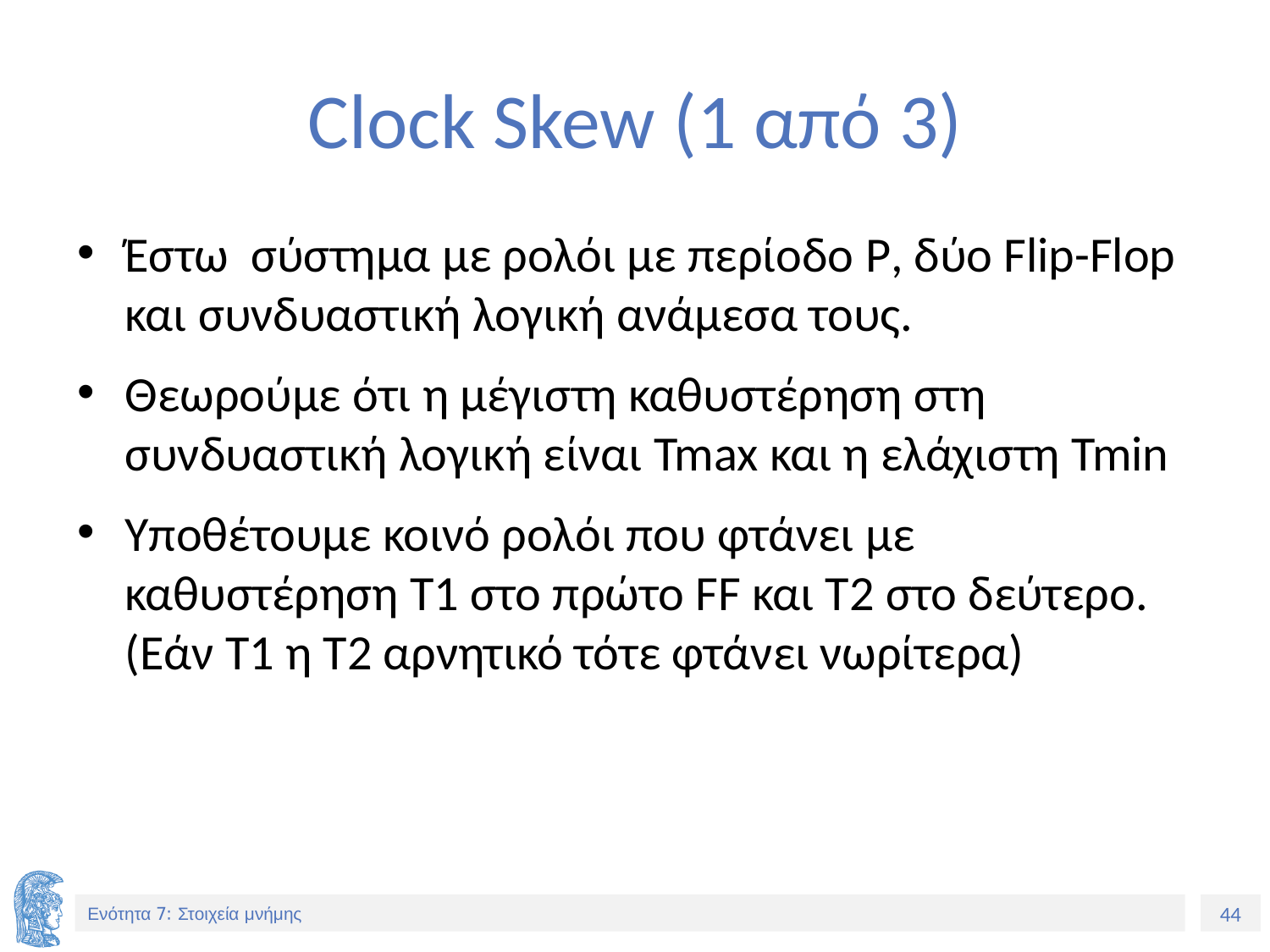

# Clock Skew (1 από 3)
Έστω  σύστημα με ρολόι με περίοδο P, δύο Flip-Flop και συνδυαστική λογική ανάμεσα τους.
Θεωρούμε ότι η μέγιστη καθυστέρηση στη συνδυαστική λογική είναι Tmax και η ελάχιστη Tmin
Υποθέτουμε κοινό ρολόι που φτάνει με καθυστέρηση Τ1 στο πρώτο FF και Τ2 στο δεύτερο. (Εάν Τ1 η Τ2 αρνητικό τότε φτάνει νωρίτερα)